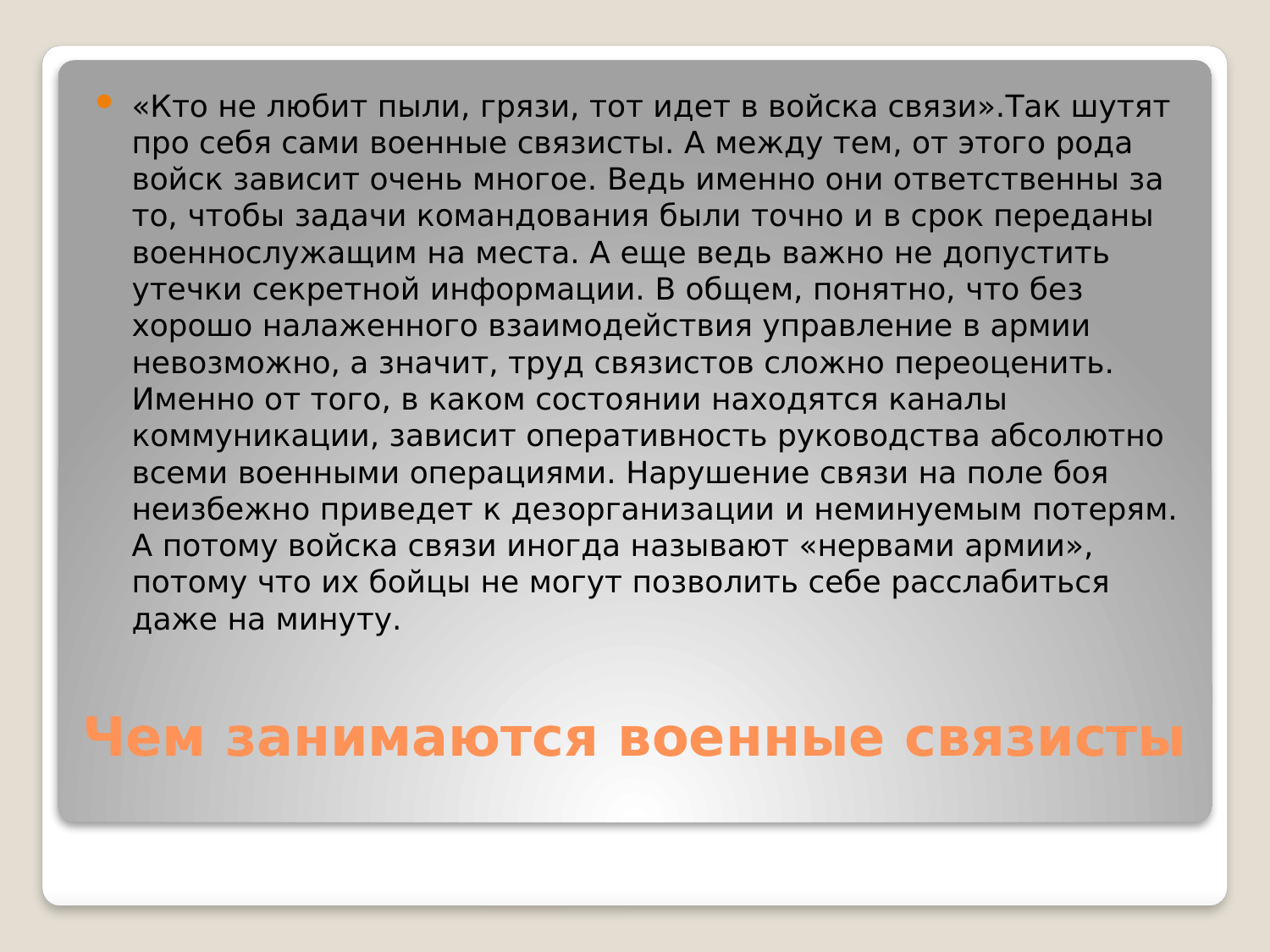

«Кто не любит пыли, грязи, тот идет в войска связи».Так шутят про себя сами военные связисты. А между тем, от этого рода войск зависит очень многое. Ведь именно они ответственны за то, чтобы задачи командования были точно и в срок переданы военнослужащим на места. А еще ведь важно не допустить утечки секретной информации. В общем, понятно, что без хорошо налаженного взаимодействия управление в армии невозможно, а значит, труд связистов сложно переоценить. Именно от того, в каком состоянии находятся каналы коммуникации, зависит оперативность руководства абсолютно всеми военными операциями. Нарушение связи на поле боя неизбежно приведет к дезорганизации и неминуемым потерям. А потому войска связи иногда называют «нервами армии», потому что их бойцы не могут позволить себе расслабиться даже на минуту.

# Чем занимаются военные связисты